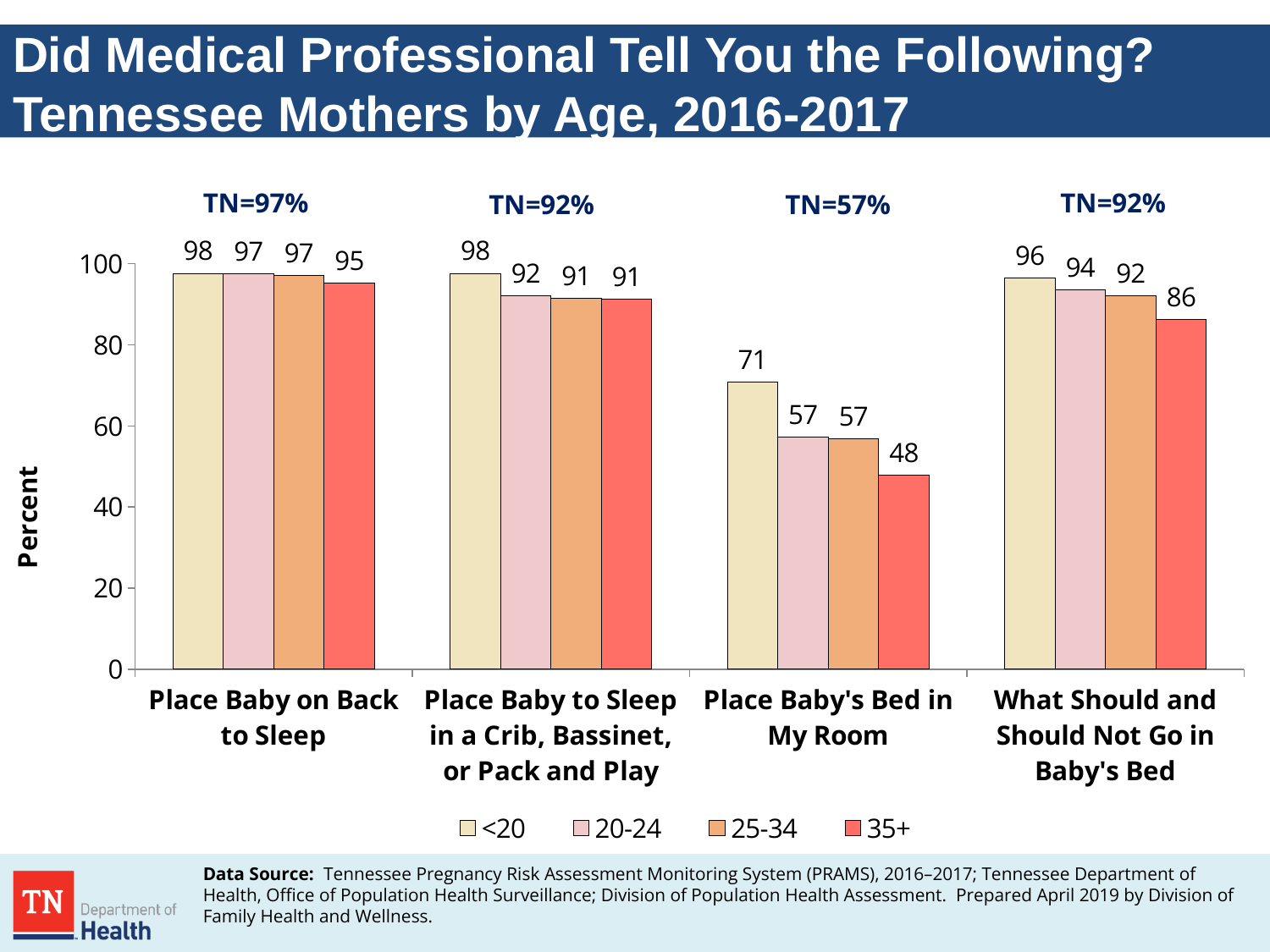

# Did Medical Professional Tell You the Following? Tennessee Mothers by Age, 2016-2017
TN=97%
TN=92%
TN=92%
TN=57%

### Chart

| Category | <20 | 20-24 | 25-34 | 35+ |
|---|---|---|---|---|
| Place Baby on Back to Sleep | 97.5823 | 97.4905 | 97.0069 | 95.1616 |
| Place Baby to Sleep in a Crib, Bassinet, or Pack and Play | 97.5897 | 92.0913 | 91.3697 | 91.2168 |
| Place Baby's Bed in My Room | 70.7589 | 57.1696 | 56.8431 | 47.7932 |
| What Should and Should Not Go in Baby's Bed | 96.4791 | 93.5545 | 91.9938 | 86.1925 |
Data Source:  Tennessee Pregnancy Risk Assessment Monitoring System (PRAMS), 2016–2017; Tennessee Department of Health, Office of Population Health Surveillance; Division of Population Health Assessment.  Prepared April 2019 by Division of Family Health and Wellness.